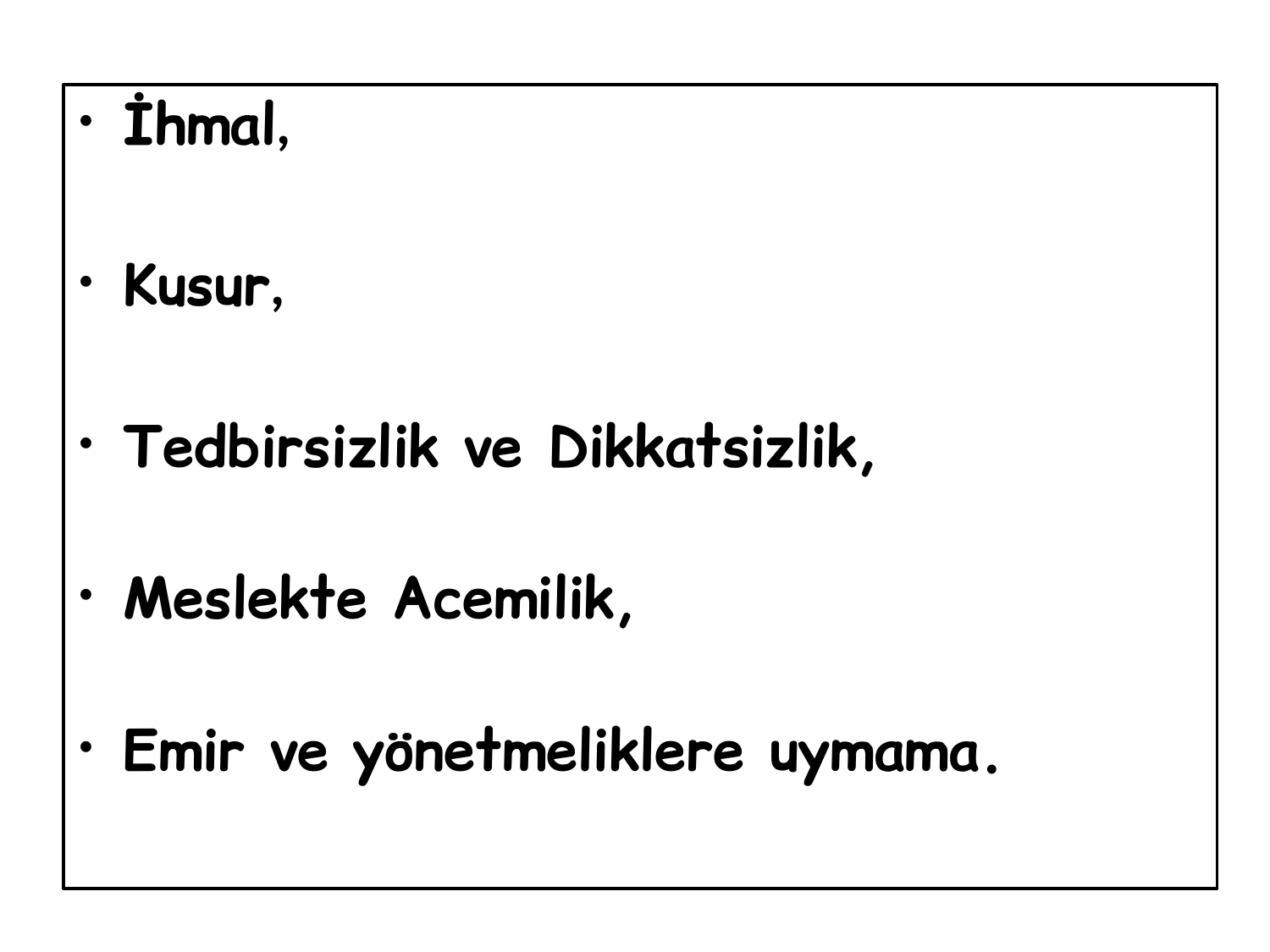

İhmal,

Kusur,

Tedbirsizlik ve Dikkatsizlik,

Meslekte Acemilik,

Emir ve yönetmeliklere uymama.